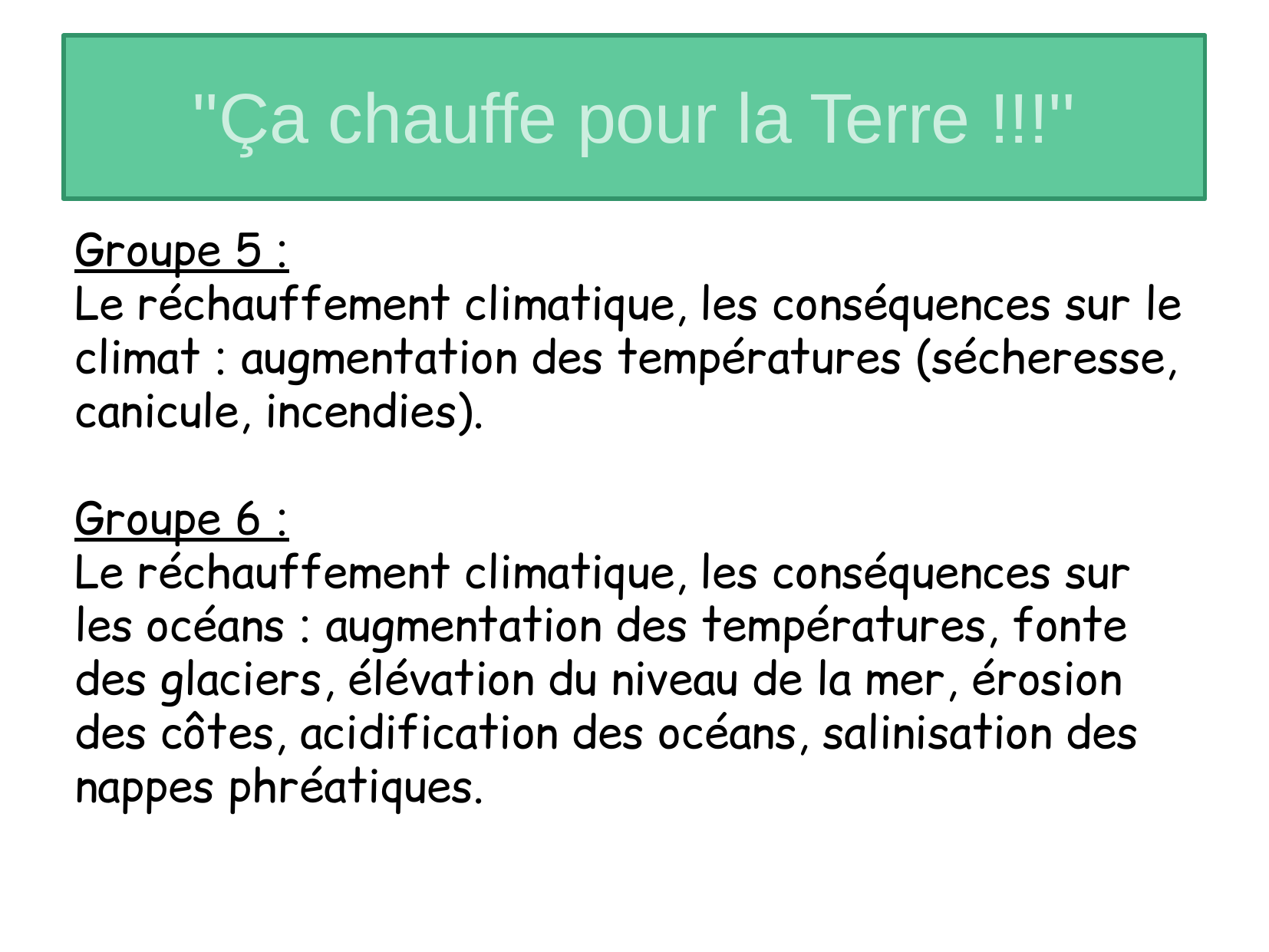

# ''Ça chauffe pour la Terre !!!''
Groupe 5 :
Le réchauffement climatique, les conséquences sur le climat : augmentation des températures (sécheresse, canicule, incendies).

Groupe 6 :
Le réchauffement climatique, les conséquences sur les océans : augmentation des températures, fonte des glaciers, élévation du niveau de la mer, érosion des côtes, acidification des océans, salinisation des nappes phréatiques.